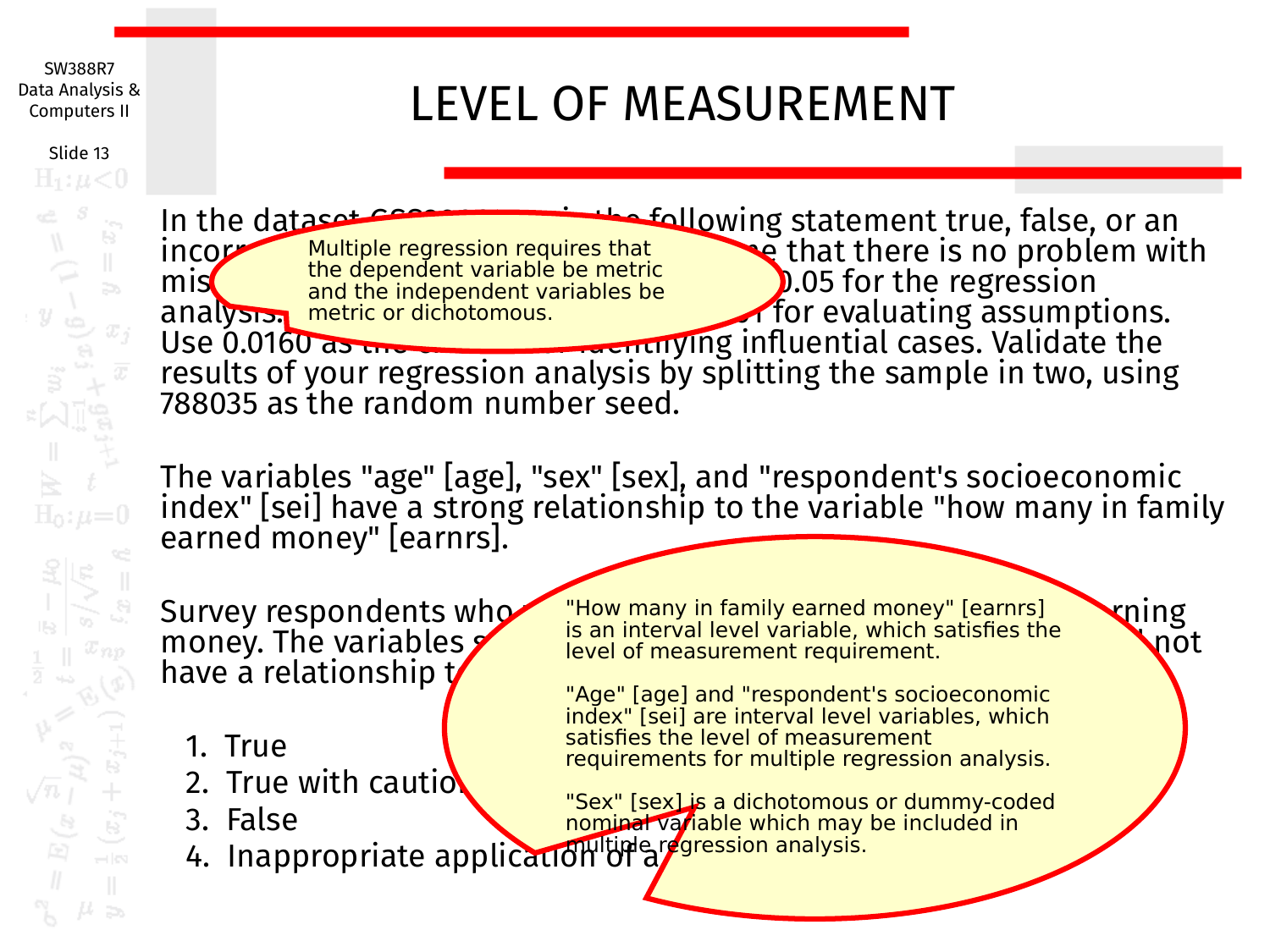

SW388R7
Data Analysis & Computers II

Slide 13
# LEVEL OF MEASUREMENT
In the dataset GSS2000.sav, is the following statement true, false, or an incorrect application of a statistic? Assume that there is no problem with missing data. Use a level of significance of 0.05 for the regression analysis. Use a level of significance of 0.01 for evaluating assumptions. Use 0.0160 as the criteria for identifying influential cases. Validate the results of your regression analysis by splitting the sample in two, using 788035 as the random number seed.

The variables "age" [age], "sex" [sex], and "respondent's socioeconomic index" [sei] have a strong relationship to the variable "how many in family earned money" [earnrs].

Survey respondents who were older had fewer family members earning money. The variables sex and respondent's socioeconomic index did not have a relationship to how many in family earned money.

   1.  True
   2.  True with caution
   3.  False
   4.  Inappropriate application of a statistic
Multiple regression requires that the dependent variable be metric and the independent variables be metric or dichotomous.
"How many in family earned money" [earnrs] is an interval level variable, which satisfies the level of measurement requirement.

"Age" [age] and "respondent's socioeconomic index" [sei] are interval level variables, which satisfies the level of measurement requirements for multiple regression analysis.

"Sex" [sex] is a dichotomous or dummy-coded nominal variable which may be included in multiple regression analysis.